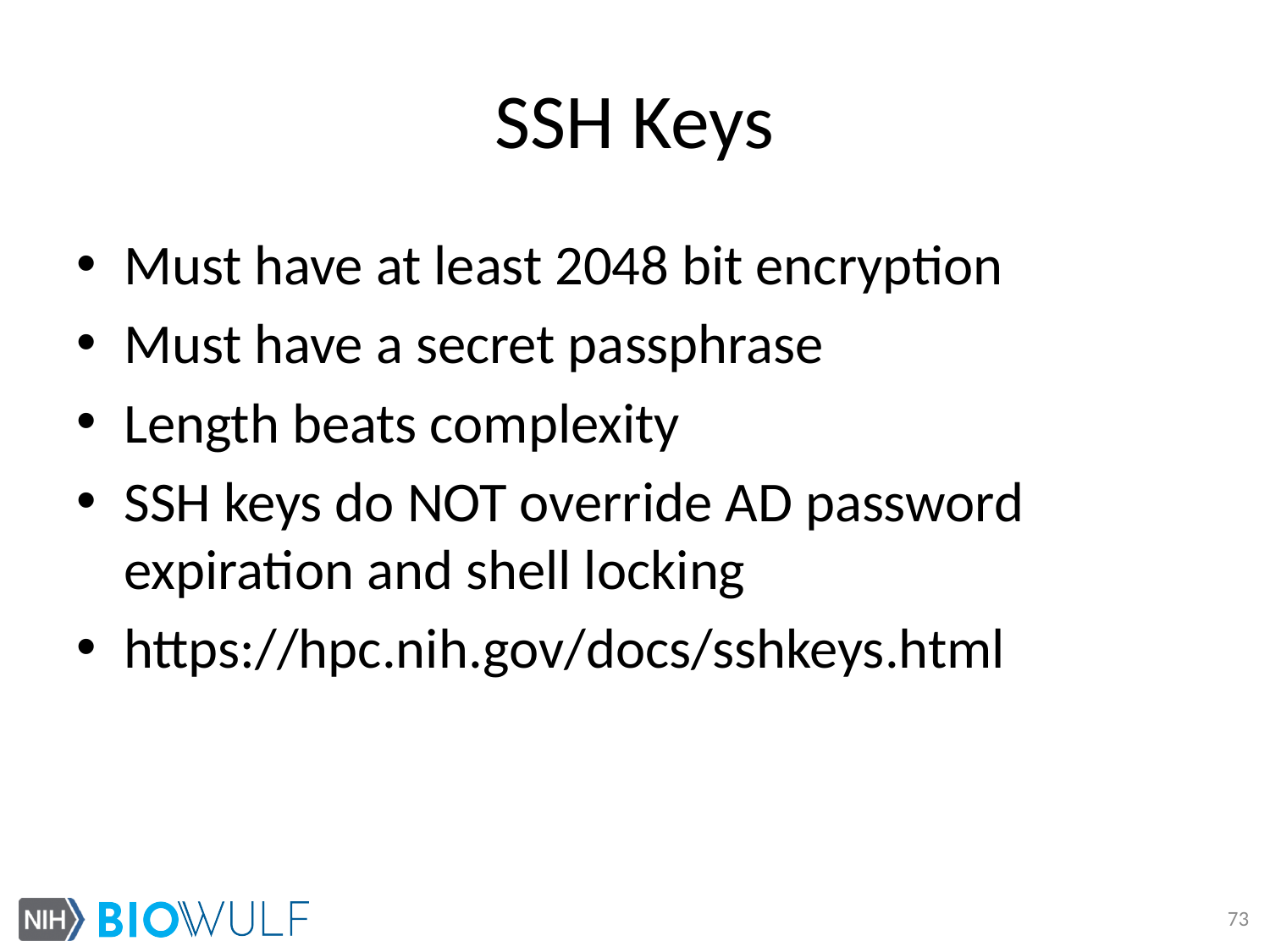

# SSH Keys
Must have at least 2048 bit encryption
Must have a secret passphrase
Length beats complexity
SSH keys do NOT override AD password expiration and shell locking
https://hpc.nih.gov/docs/sshkeys.html

73